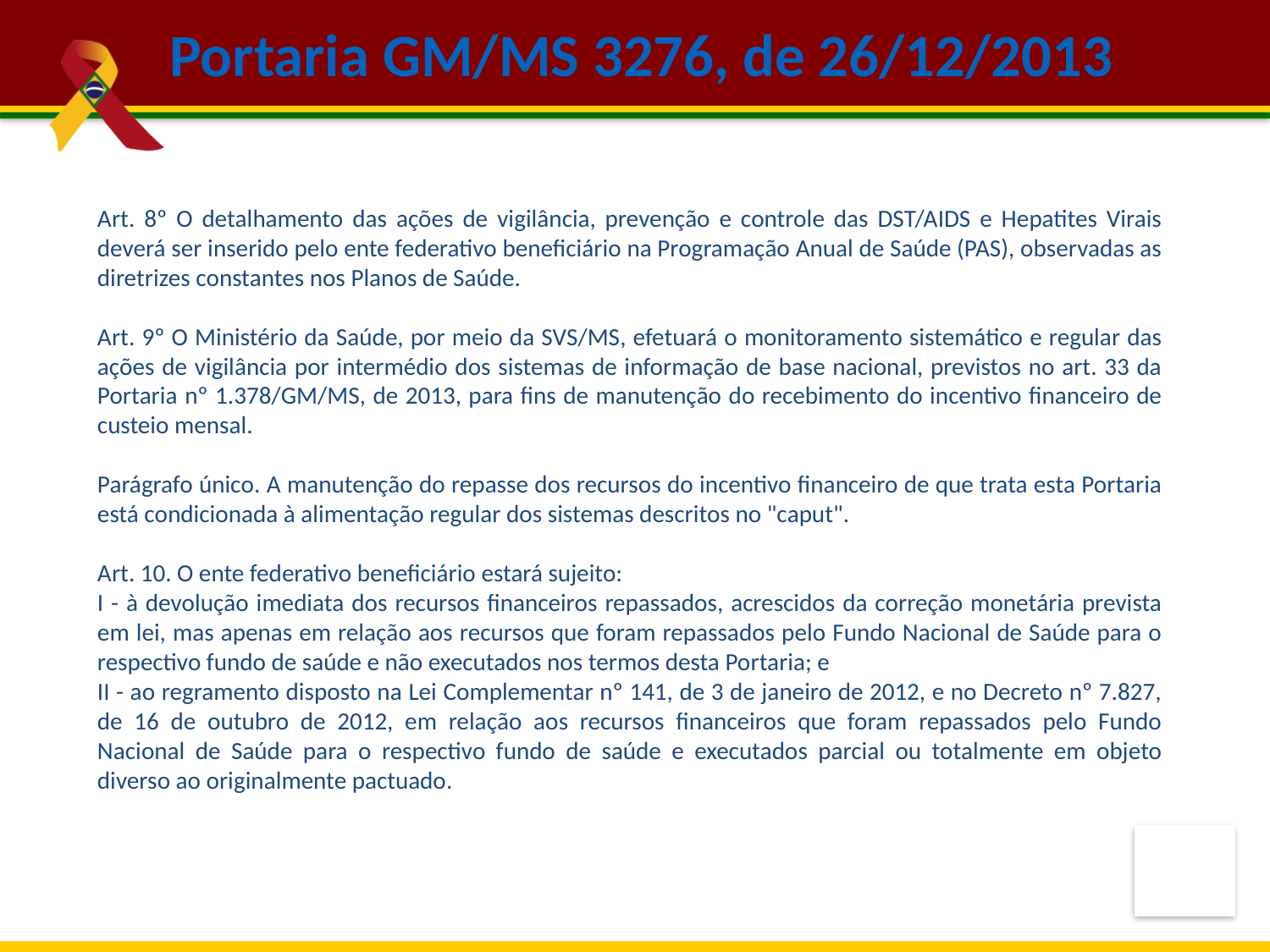

Portaria GM/MS 3276, de 26/12/2013
Art. 8º O detalhamento das ações de vigilância, prevenção e controle das DST/AIDS e Hepatites Virais deverá ser inserido pelo ente federativo beneficiário na Programação Anual de Saúde (PAS), observadas as diretrizes constantes nos Planos de Saúde.

Art. 9º O Ministério da Saúde, por meio da SVS/MS, efetuará o monitoramento sistemático e regular das ações de vigilância por intermédio dos sistemas de informação de base nacional, previstos no art. 33 da Portaria nº 1.378/GM/MS, de 2013, para fins de manutenção do recebimento do incentivo financeiro de custeio mensal.

Parágrafo único. A manutenção do repasse dos recursos do incentivo financeiro de que trata esta Portaria está condicionada à alimentação regular dos sistemas descritos no "caput".

Art. 10. O ente federativo beneficiário estará sujeito:
I - à devolução imediata dos recursos financeiros repassados, acrescidos da correção monetária prevista em lei, mas apenas em relação aos recursos que foram repassados pelo Fundo Nacional de Saúde para o respectivo fundo de saúde e não executados nos termos desta Portaria; e
II - ao regramento disposto na Lei Complementar nº 141, de 3 de janeiro de 2012, e no Decreto nº 7.827, de 16 de outubro de 2012, em relação aos recursos financeiros que foram repassados pelo Fundo Nacional de Saúde para o respectivo fundo de saúde e executados parcial ou totalmente em objeto diverso ao originalmente pactuado.